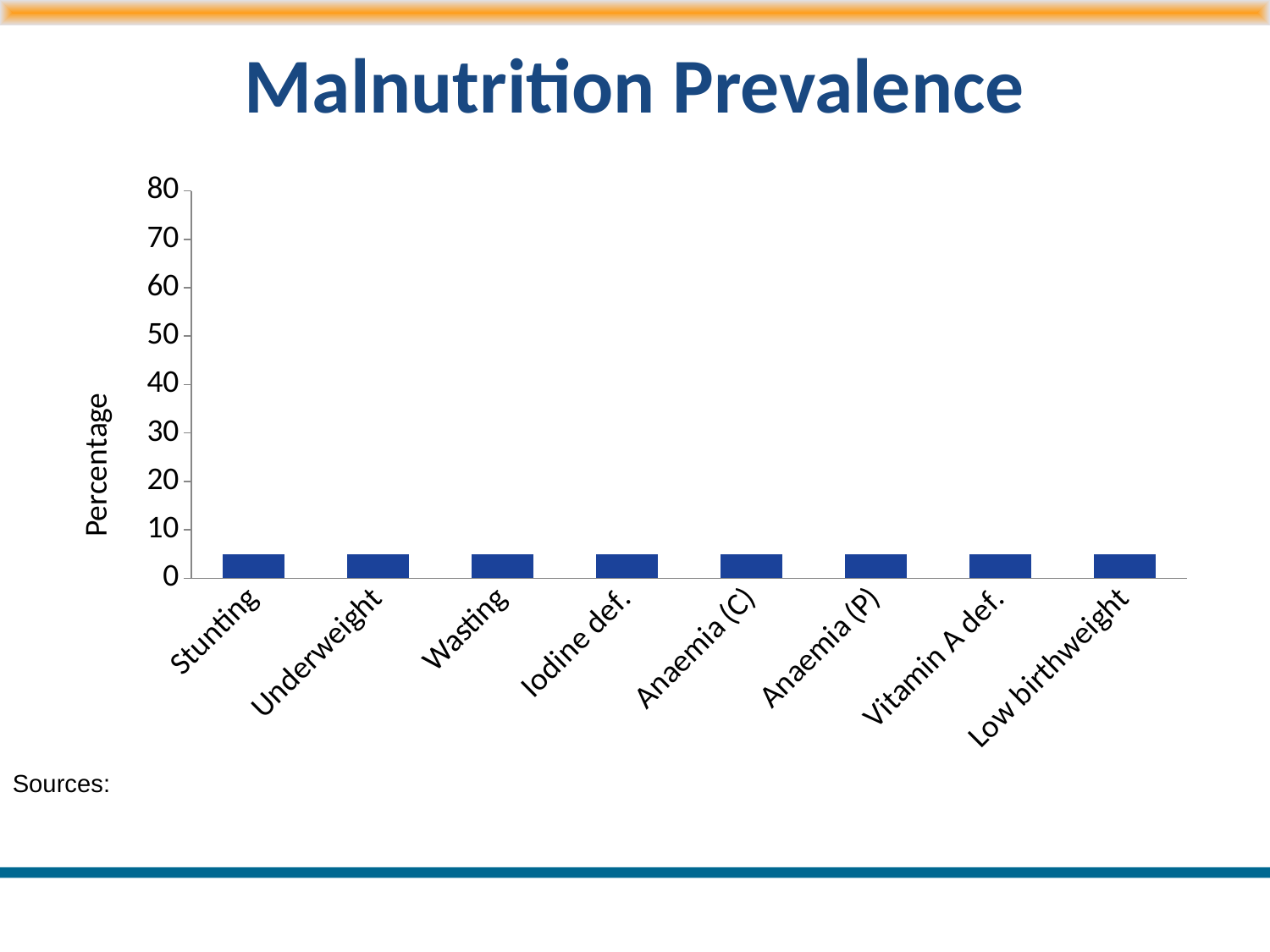

# Malnutrition Prevalence

### Chart

| Category | Number of upazilas |
|---|---|
| Stunting | 5.0 |
| Underweight | 5.0 |
| Wasting | 5.0 |
| Iodine def. | 5.0 |
| Anaemia (C) | 5.0 |
| Anaemia (P) | 5.0 |
| Vitamin A def. | 5.0 |
| Low birthweight | 5.0 |
Sources: